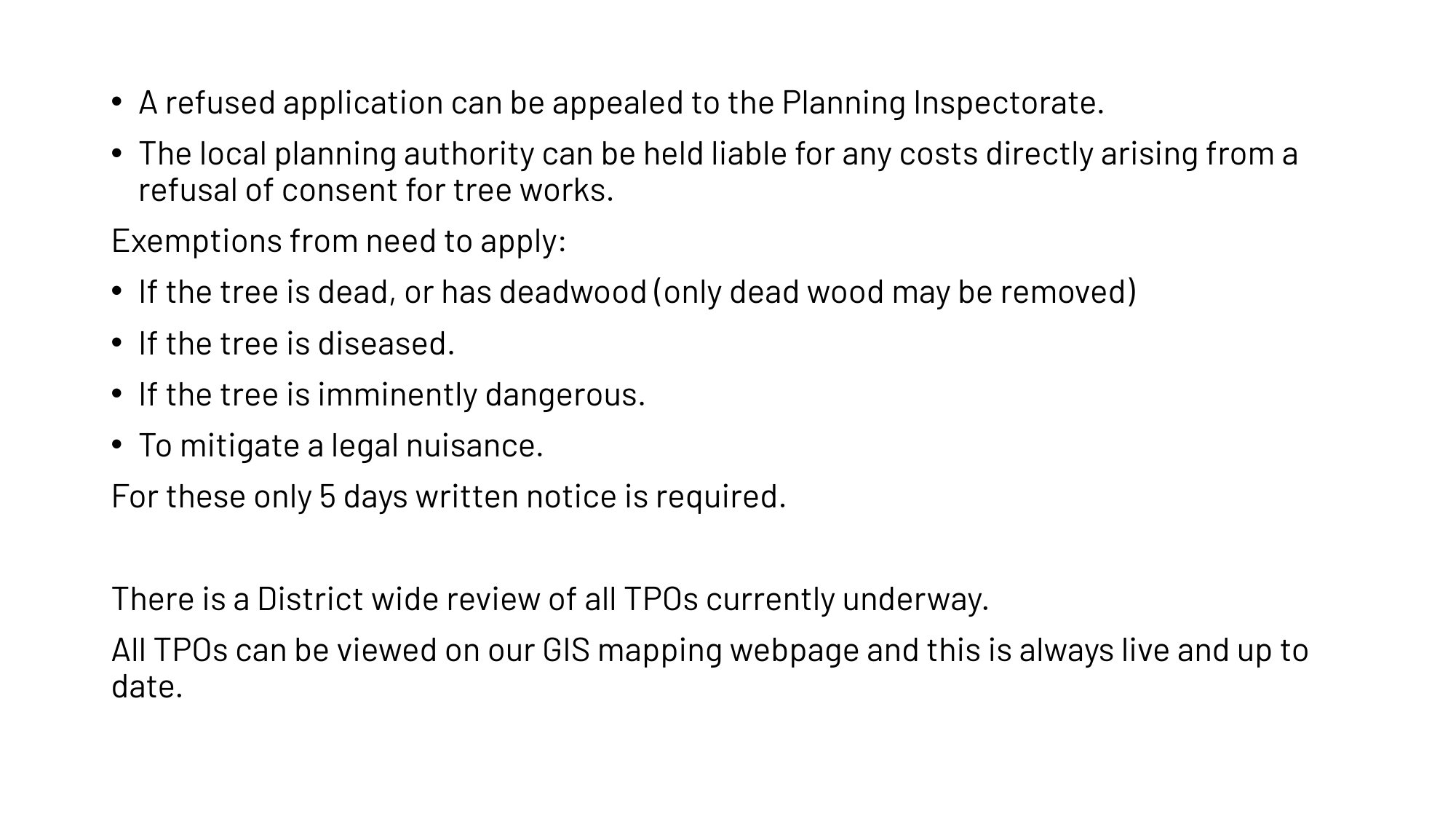

A refused application can be appealed to the Planning Inspectorate.
The local planning authority can be held liable for any costs directly arising from a refusal of consent for tree works.
Exemptions from need to apply:
If the tree is dead, or has deadwood (only dead wood may be removed)
If the tree is diseased.
If the tree is imminently dangerous.
To mitigate a legal nuisance.
For these only 5 days written notice is required.

There is a District wide review of all TPOs currently underway.
All TPOs can be viewed on our GIS mapping webpage and this is always live and up to date.